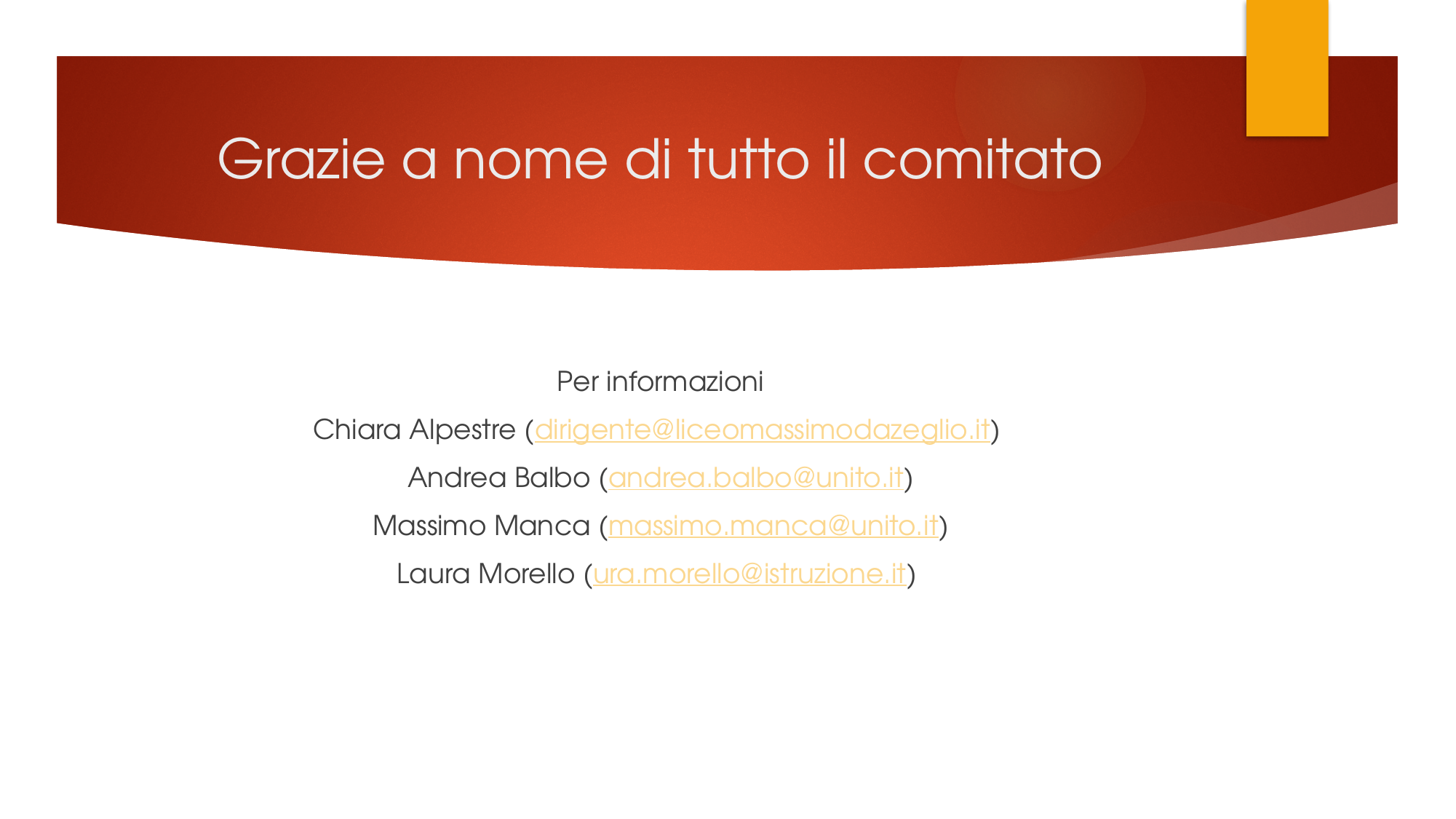

# Grazie a nome di tutto il comitato

Per informazioni
Chiara Alpestre (dirigente@liceomassimodazeglio.it)
Andrea Balbo (andrea.balbo@unito.it)
Massimo Manca (massimo.manca@unito.it)
Laura Morello (ura.morello@istruzione.it)